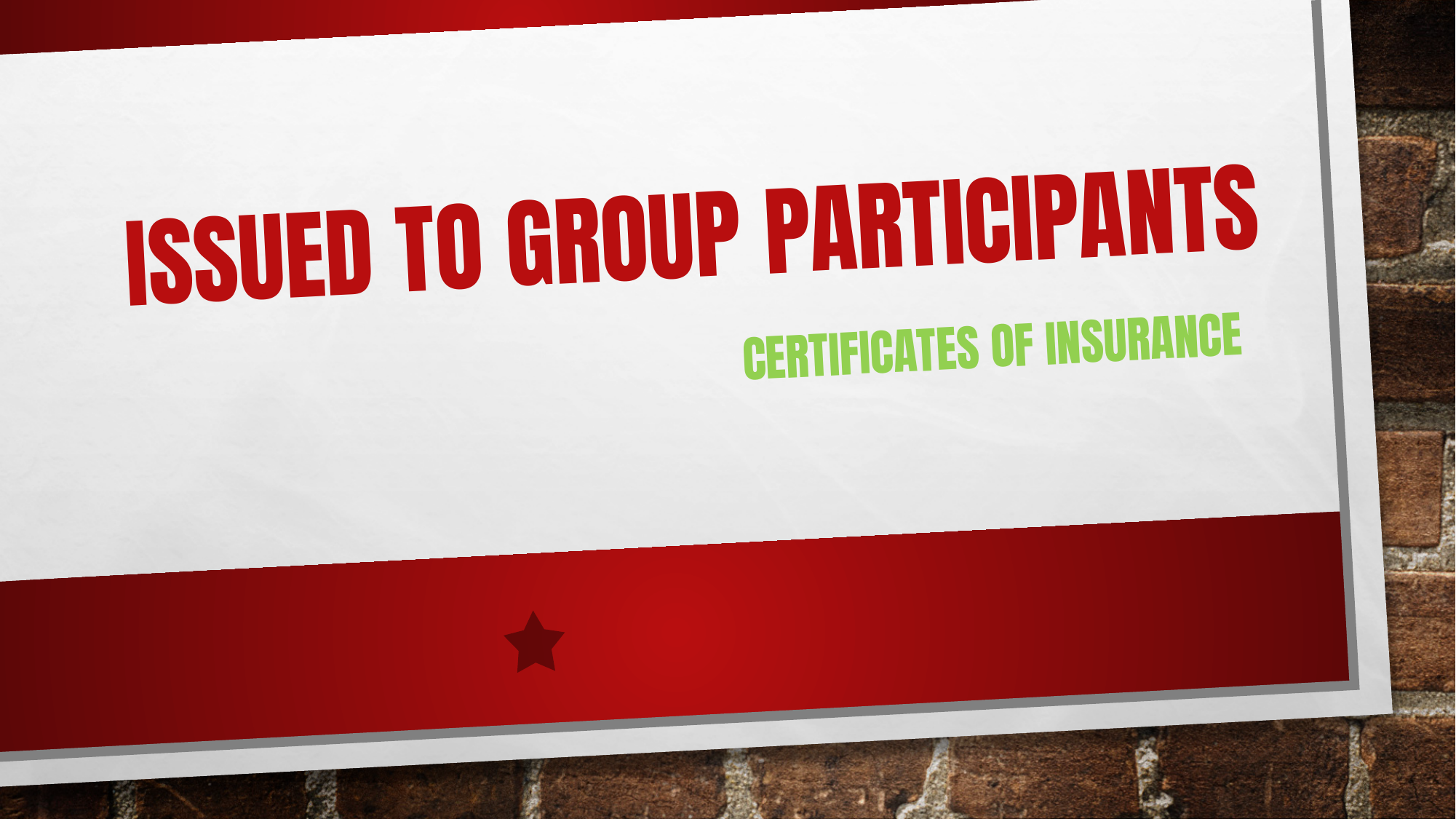

# Issued to group participants certificates of insurance